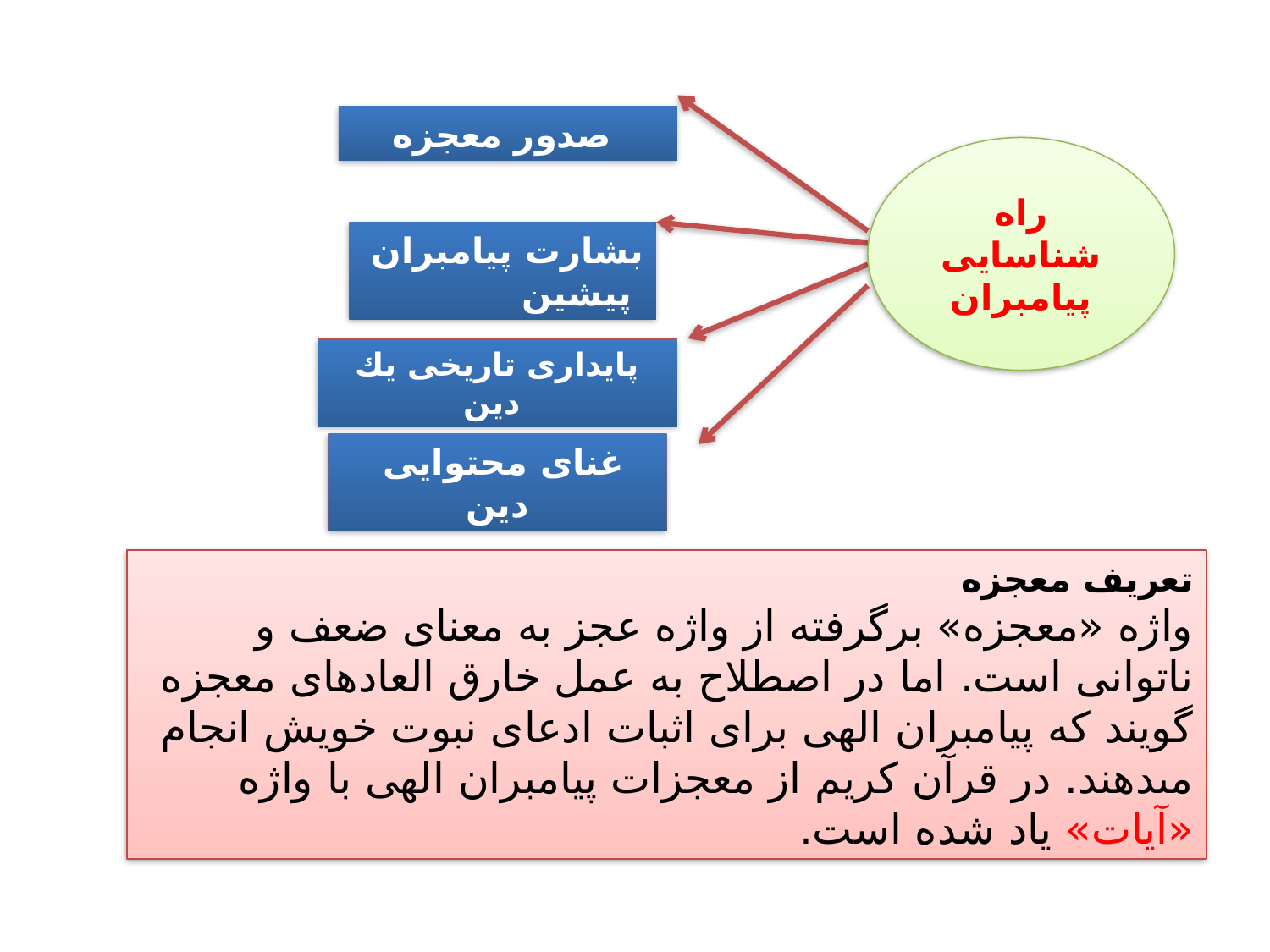

صدور معجزه
راه شناسايى پيامبران‏
بشارت پيامبران پيشين
پايدارى تاريخى يك دين
غناى محتوايى  دین‏
تعریف معجزه
واژه «معجزه» برگرفته از واژه عجز به معناى ضعف و ناتوانى است. اما در اصطلاح به عمل خارق العاده‏اى معجزه گويند كه پيامبران الهى براى اثبات ادعاى نبوت خويش انجام مى‏دهند. در قرآن كريم از معجزات پيامبران الهى با واژه «آيات» ياد شده است.